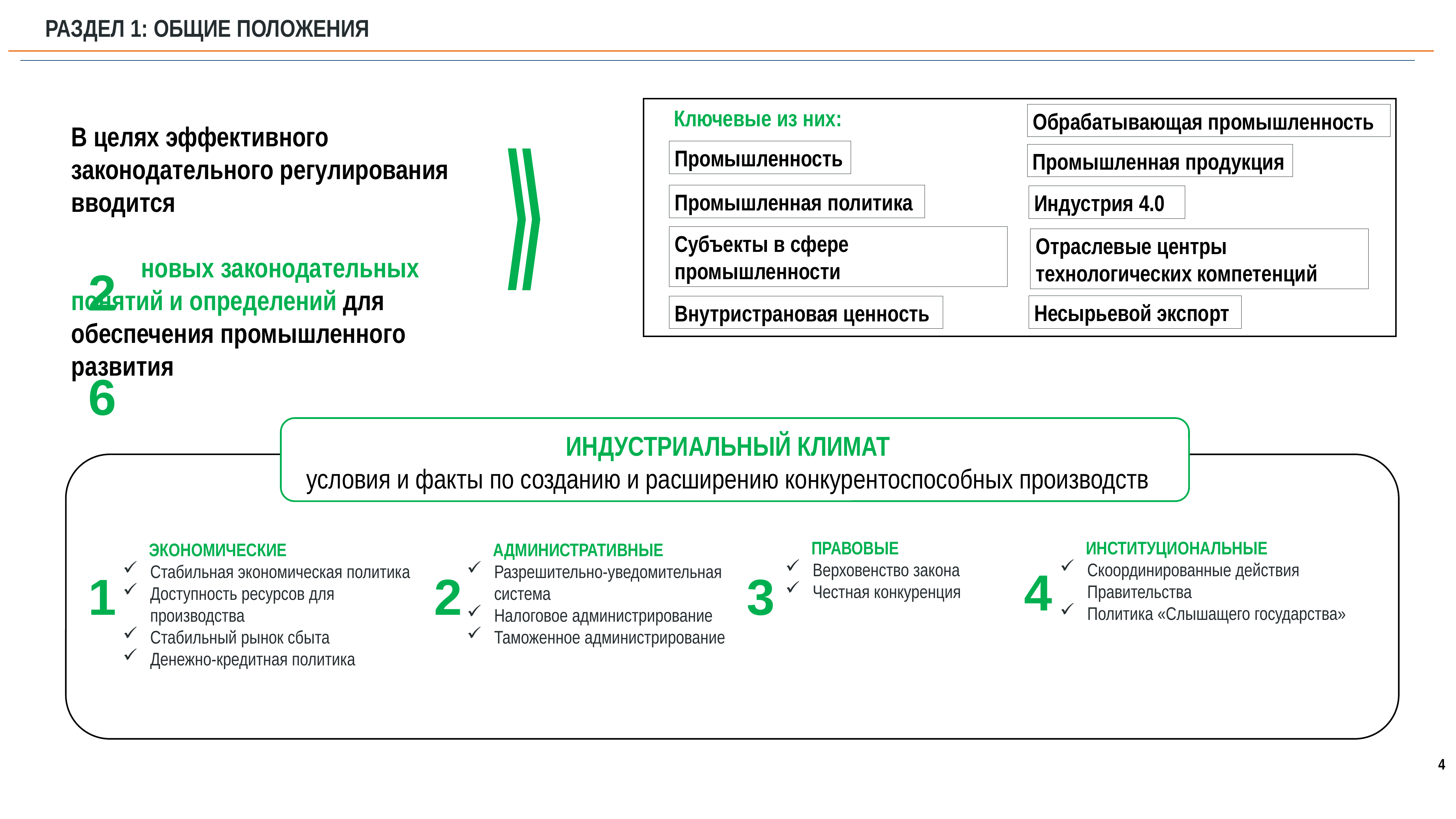

РАЗДЕЛ 1: ОБЩИЕ ПОЛОЖЕНИЯ

Ключевые из них:
Обрабатывающая промышленность
В целях эффективного законодательного регулирования вводится

новых законодательных  понятий и определений для обеспечения промышленного развития
Промышленность
Промышленная продукция

Промышленная политика
Индустрия 4.0
26
Субъекты в сфере промышленности
Отраслевые центры технологических компетенций
Несырьевой экспорт
Внутристрановая ценность

ИНДУСТРИАЛЬНЫЙ КЛИМАТ
условия и факты по созданию и расширению конкурентоспособных производств

4
3
1
2
ИНСТИТУЦИОНАЛЬНЫЕ
Скоординированные действия Правительства
Политика «Слышащего государства»

ПРАВОВЫЕ
Верховенство закона
Честная конкуренция
ЭКОНОМИЧЕСКИЕ
Стабильная экономическая политика
Доступность ресурсов для производства
Стабильный рынок сбыта
Денежно-кредитная политика
АДМИНИСТРАТИВНЫЕ
Разрешительно-уведомительная система
Налоговое администрирование
Таможенное администрирование
4